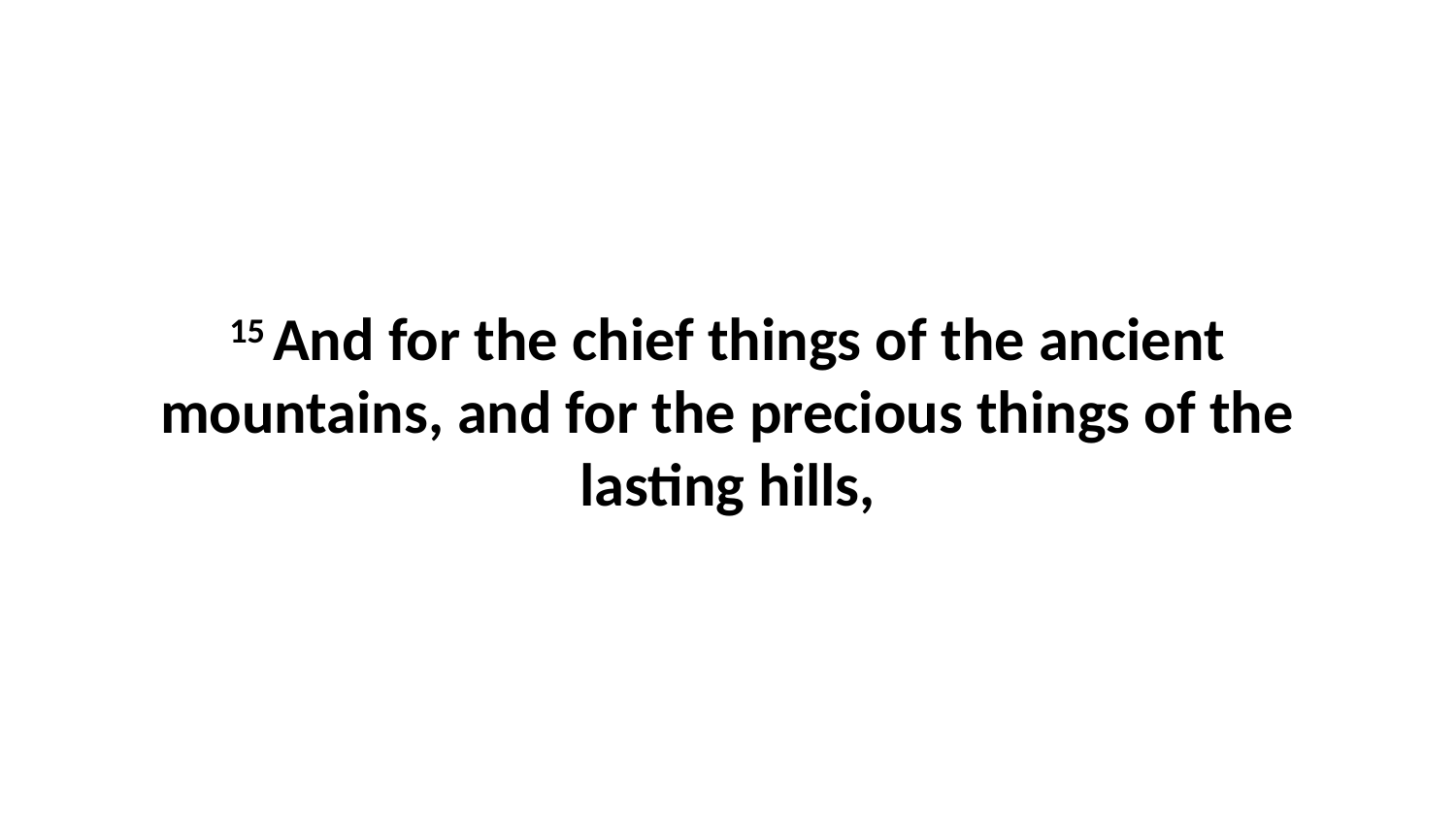

15 And for the chief things of the ancient mountains, and for the precious things of the lasting hills,